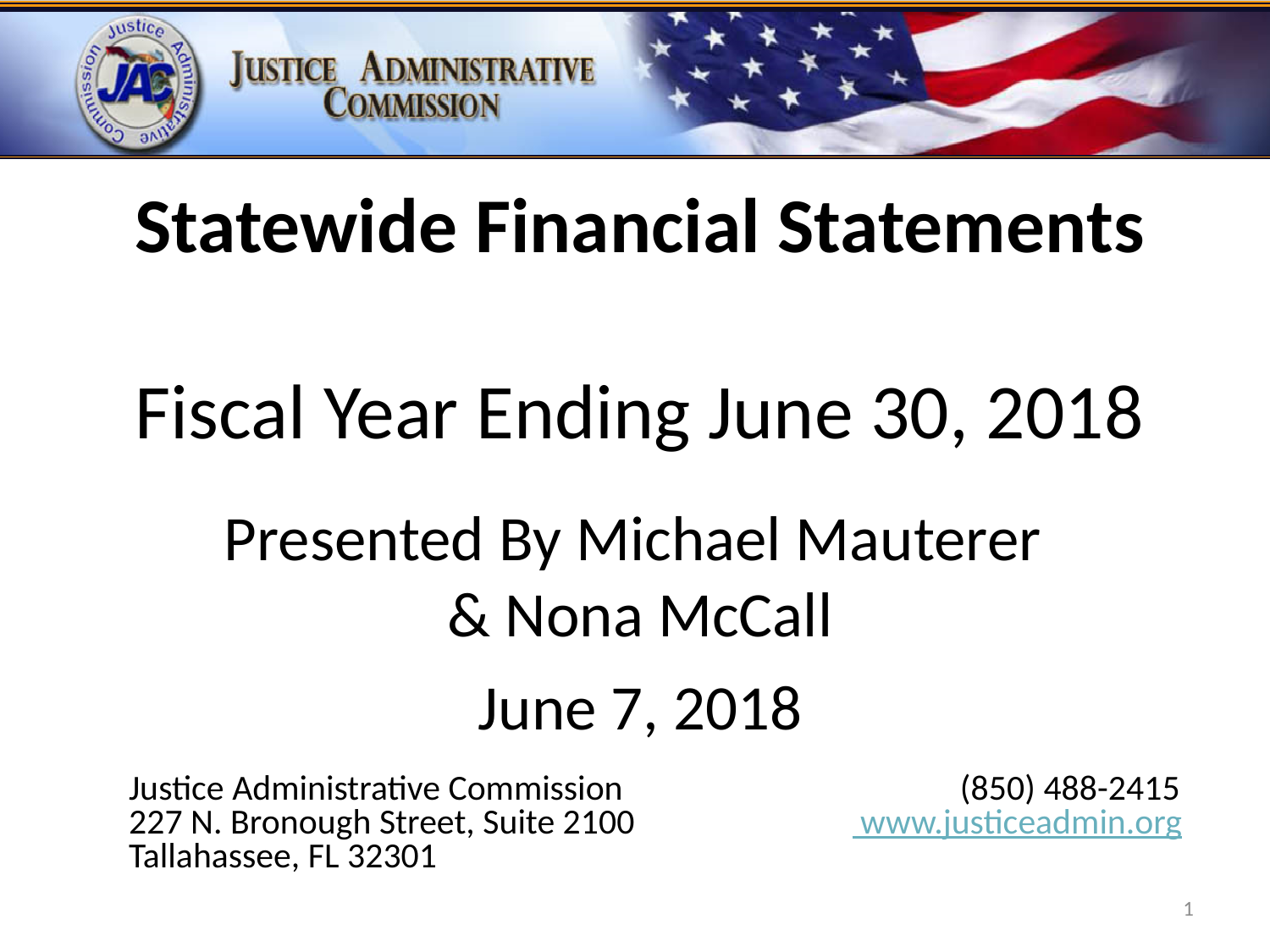

Statewide Financial Statements

Fiscal Year Ending June 30, 2018

Presented By Michael Mauterer
& Nona McCall

June 7, 2018
Justice Administrative Commission                                          (850) 488-2415
227 N. Bronough Street, Suite 2100		            www.justiceadmin.org
Tallahassee, FL 32301
1